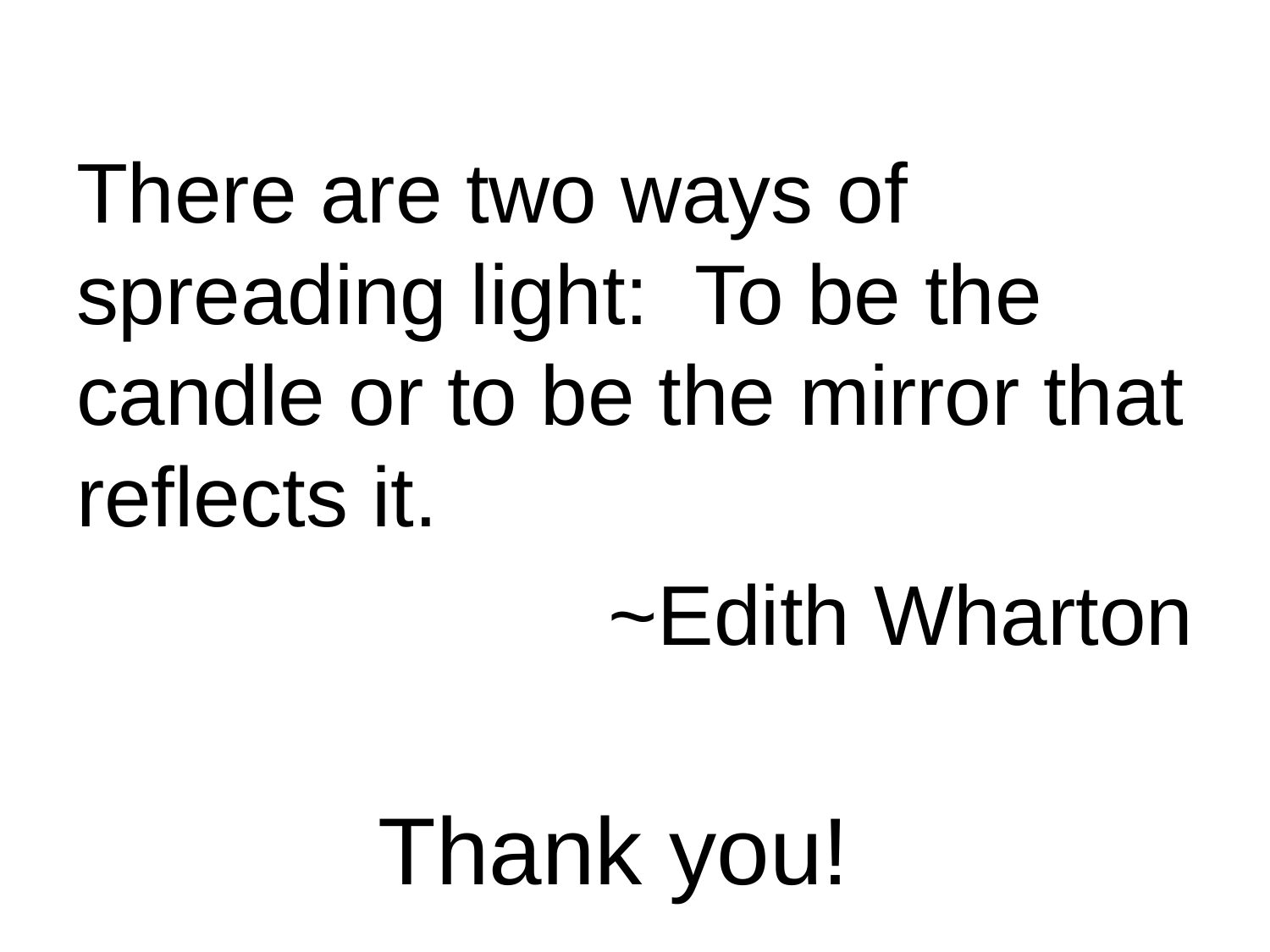

There are two ways of spreading light:  To be the candle or to be the mirror that reflects it.
~Edith Wharton
# Thank you!